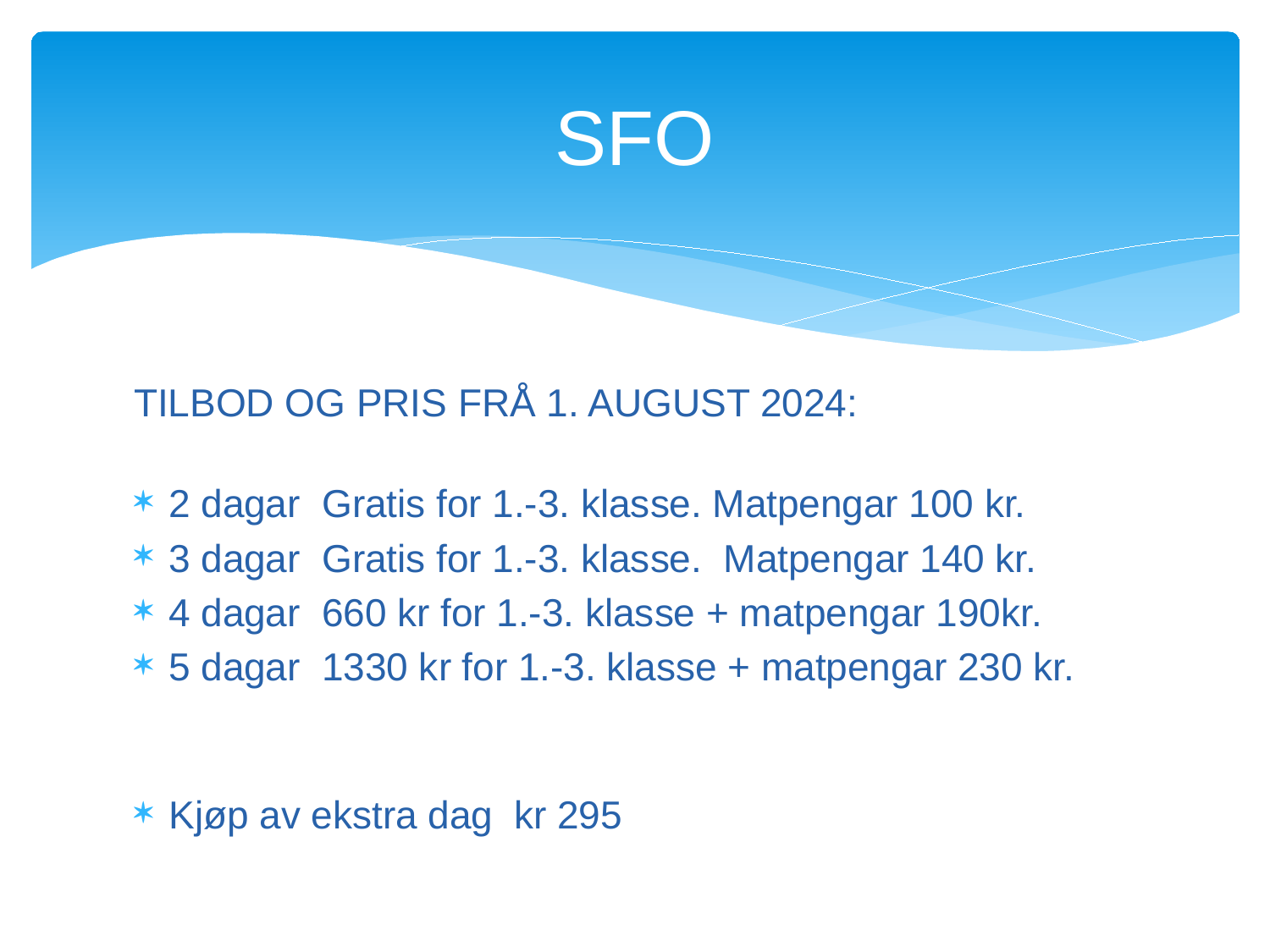

# SFO
TILBOD OG PRIS FRÅ 1. AUGUST 2024:
2 dagar  Gratis for 1.-3. klasse. Matpengar 100 kr.
3 dagar  Gratis for 1.-3. klasse.  Matpengar 140 kr.
4 dagar  660 kr for 1.-3. klasse + matpengar 190kr.
5 dagar  1330 kr for 1.-3. klasse + matpengar 230 kr.
Kjøp av ekstra dag  kr 295